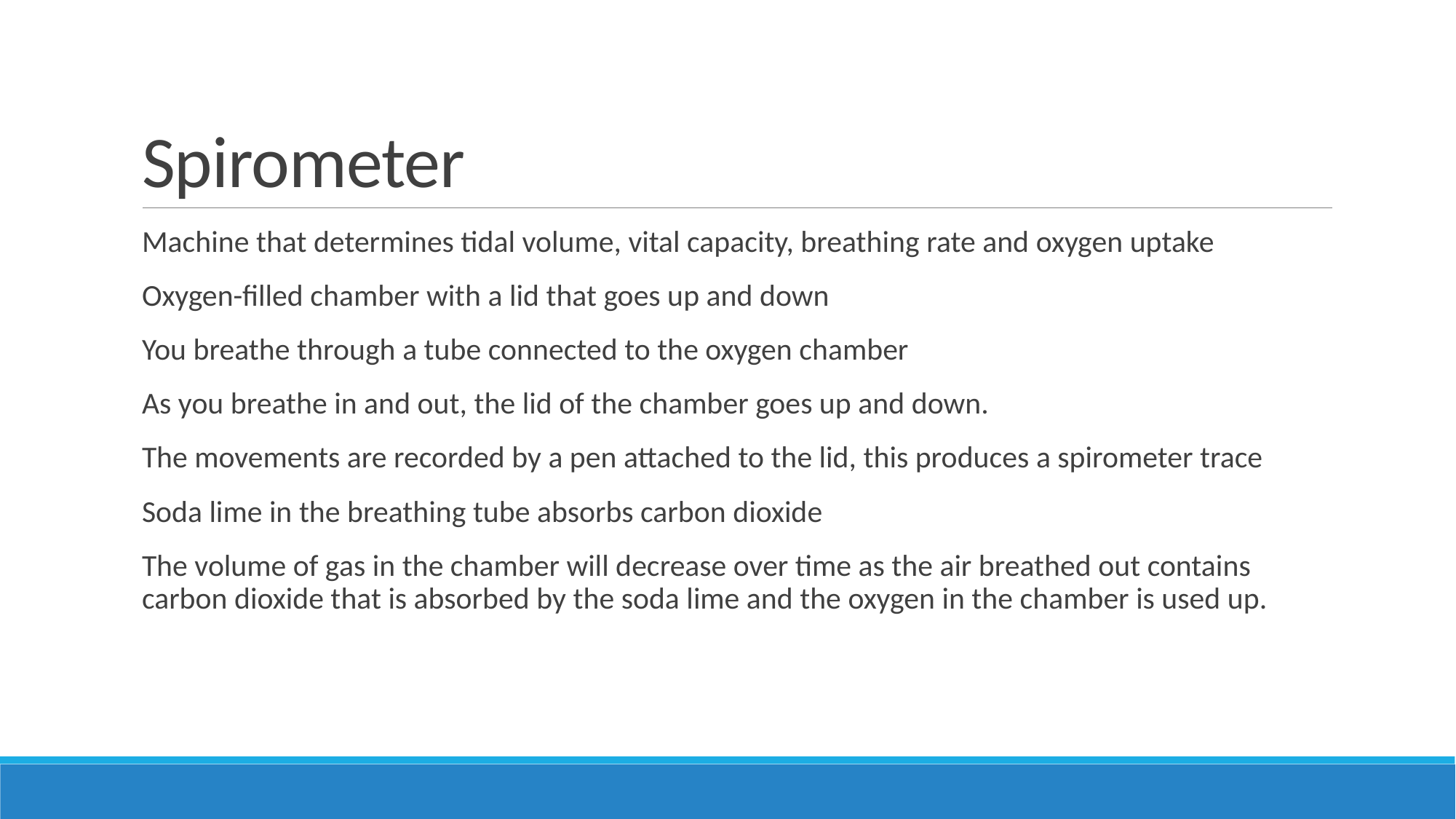

# Spirometer
Machine that determines tidal volume, vital capacity, breathing rate and oxygen uptake
Oxygen-filled chamber with a lid that goes up and down
You breathe through a tube connected to the oxygen chamber
As you breathe in and out, the lid of the chamber goes up and down.
The movements are recorded by a pen attached to the lid, this produces a spirometer trace
Soda lime in the breathing tube absorbs carbon dioxide
The volume of gas in the chamber will decrease over time as the air breathed out contains carbon dioxide that is absorbed by the soda lime and the oxygen in the chamber is used up.